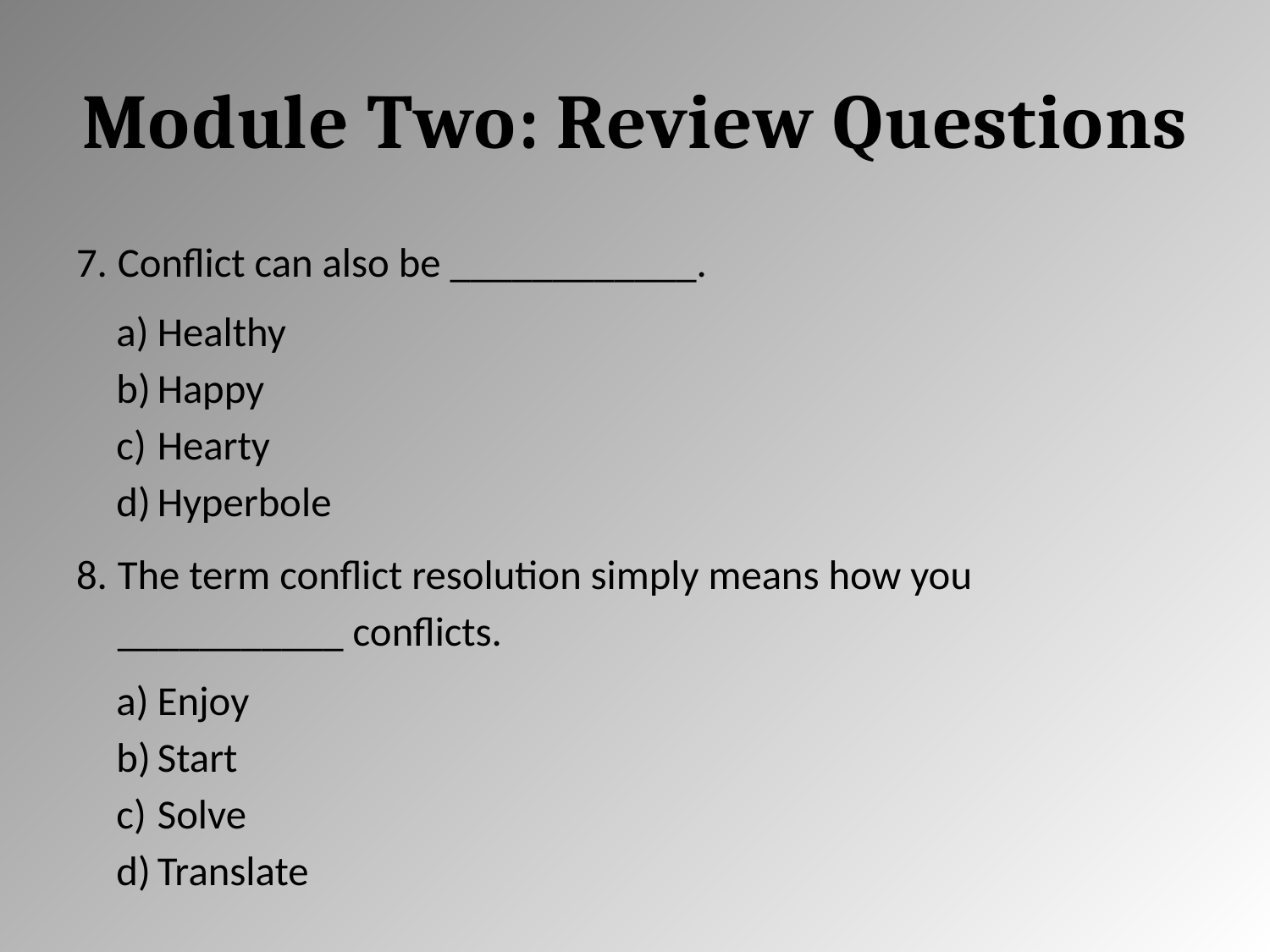

# Module Two: Review Questions
Conflict can also be ____________.
Healthy
Happy
Hearty
Hyperbole
The term conflict resolution simply means how you ___________ conflicts.
Enjoy
Start
Solve
Translate